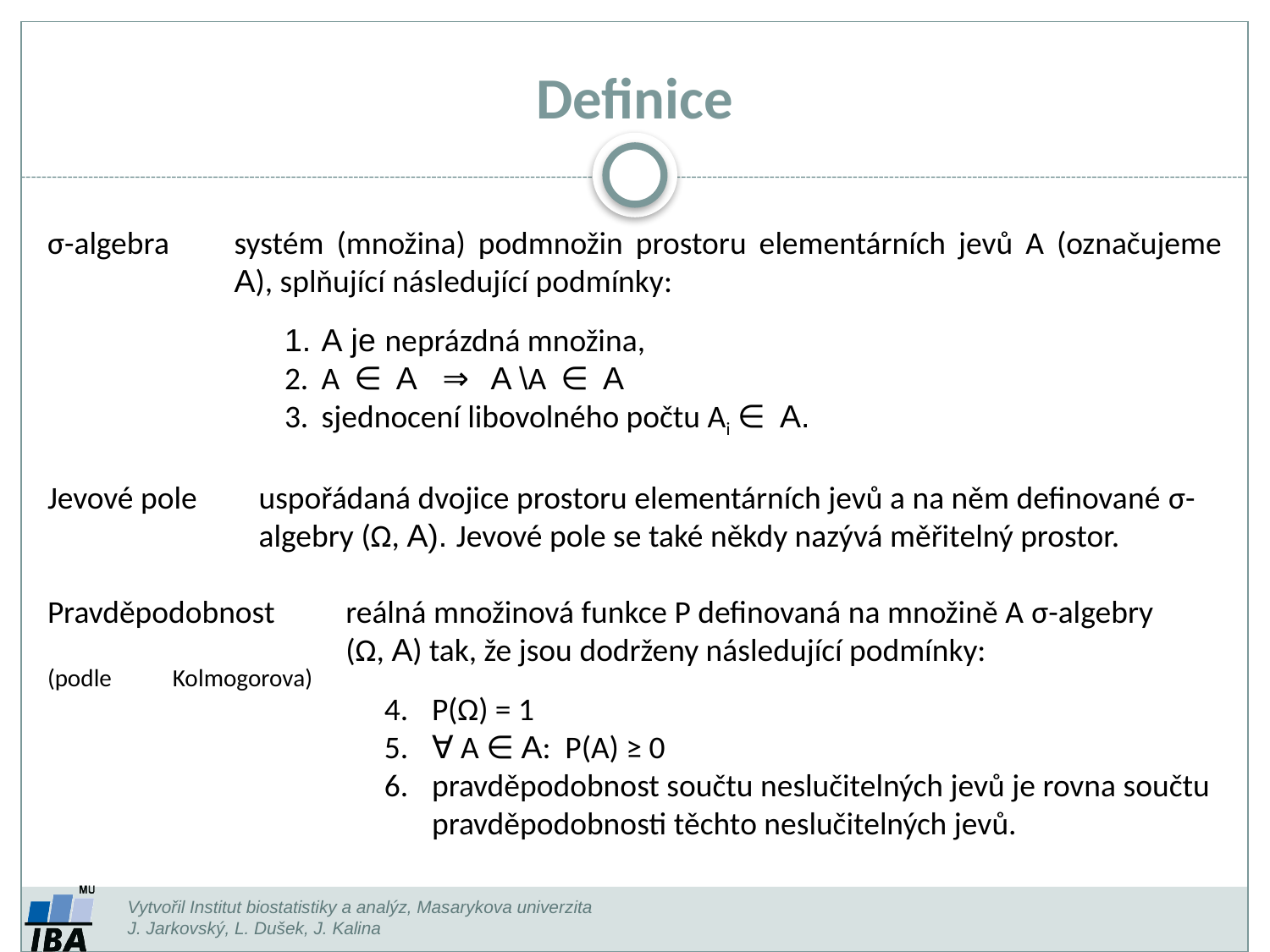

# Definice

σ-algebra	systém (množina) podmnožin prostoru elementárních jevů A (označujeme A), splňující následující podmínky:
A je neprázdná množina,
A  ∈  A   ⇒   A \A  ∈  A
sjednocení libovolného počtu Ai ∈  A.

Jevové pole	uspořádaná dvojice prostoru elementárních jevů a na něm definované σ-algebry (Ω, A). Jevové pole se také někdy nazývá měřitelný prostor.

Pravděpodobnost 	reálná množinová funkce P definovaná na množině A σ-algebry
(Ω, A) tak, že jsou dodrženy následující podmínky:
P(Ω) = 1
∀ A ∈ A:  P(A) ≥ 0
pravděpodobnost součtu neslučitelných jevů je rovna součtu pravděpodobnosti těchto neslučitelných jevů.

(podle Kolmogorova)
Vytvořil Institut biostatistiky a analýz, Masarykova univerzita
J. Jarkovský, L. Dušek, J. Kalina